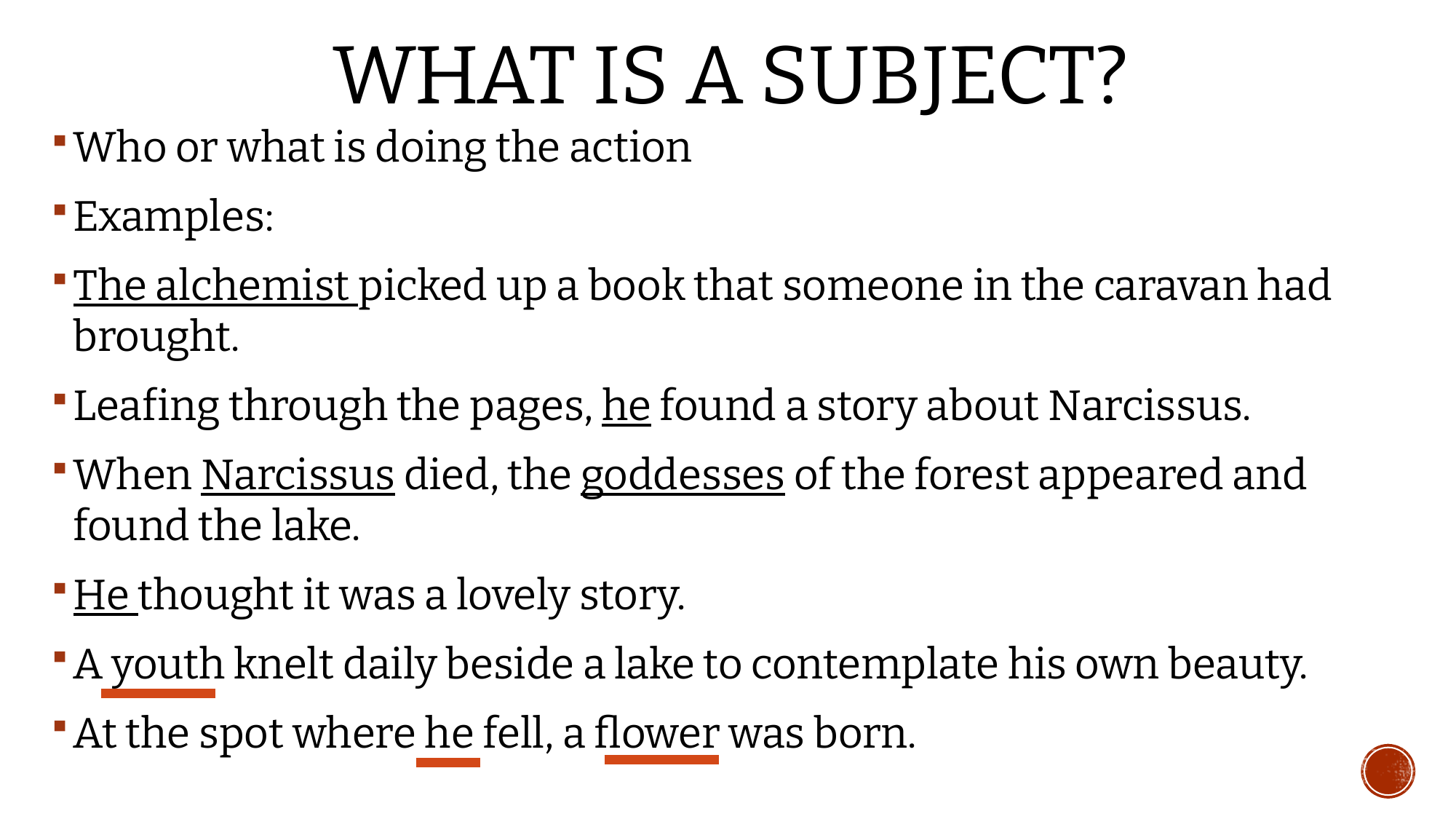

# What is a subject?
Who or what is doing the action
Examples:
The alchemist picked up a book that someone in the caravan had brought.
Leafing through the pages, he found a story about Narcissus.
When Narcissus died, the goddesses of the forest appeared and found the lake.
He thought it was a lovely story.
A youth knelt daily beside a lake to contemplate his own beauty.
At the spot where he fell, a flower was born.